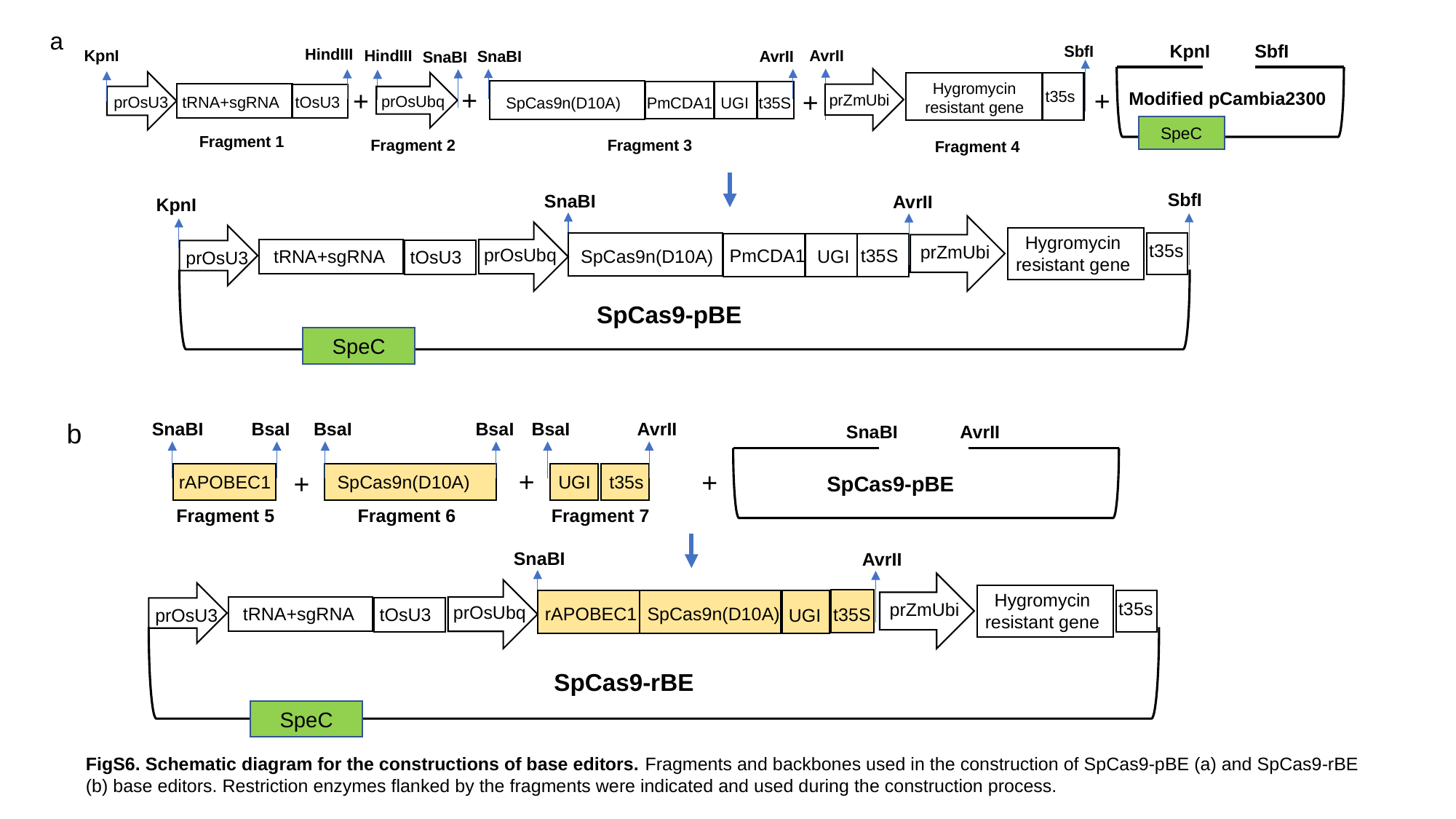

a
KpnI
SbfI

+
SbfI
AvrII

prZmUbi
Hygromycin resistant gene

t35s
Fragment 4
HindIII
KpnI

prOsU3

tRNA+sgRNA

tOsU3
Fragment 1
HindIII
SnaBI

prOsUbq
Fragment 2
SnaBI
AvrII

SpCas9n(D10A)
PmCDA1
UGI
t35S
Fragment 3
+
+
+
Modified pCambia2300
SpeC

SbfI
SnaBI

prOsUbq
AvrII
KpnI

prZmUbi

prOsU3
Hygromycin resistant gene

t35s

t35S
PmCDA1
UGI
SpCas9n(D10A)

tRNA+sgRNA
tOsU3

SpCas9-pBE
SpeC
b
SnaBI
BsaI

rAPOBEC1
BsaI
BsaI

SpCas9n(D10A)
BsaI
AvrII

UGI

t35s
+
+
SnaBI
AvrII

SpCas9-pBE
+
Fragment 5
Fragment 6
Fragment 7

SnaBI

prOsUbq
AvrII

prZmUbi

prOsU3
Hygromycin resistant gene

t35s

rAPOBEC1

tRNA+sgRNA
SpCas9n(D10A)
t35S
tOsU3

UGI
SpCas9-rBE
SpeC
FigS6. Schematic diagram for the constructions of base editors. Fragments and backbones used in the construction of SpCas9-pBE (a) and SpCas9-rBE (b) base editors. Restriction enzymes flanked by the fragments were indicated and used during the construction process.